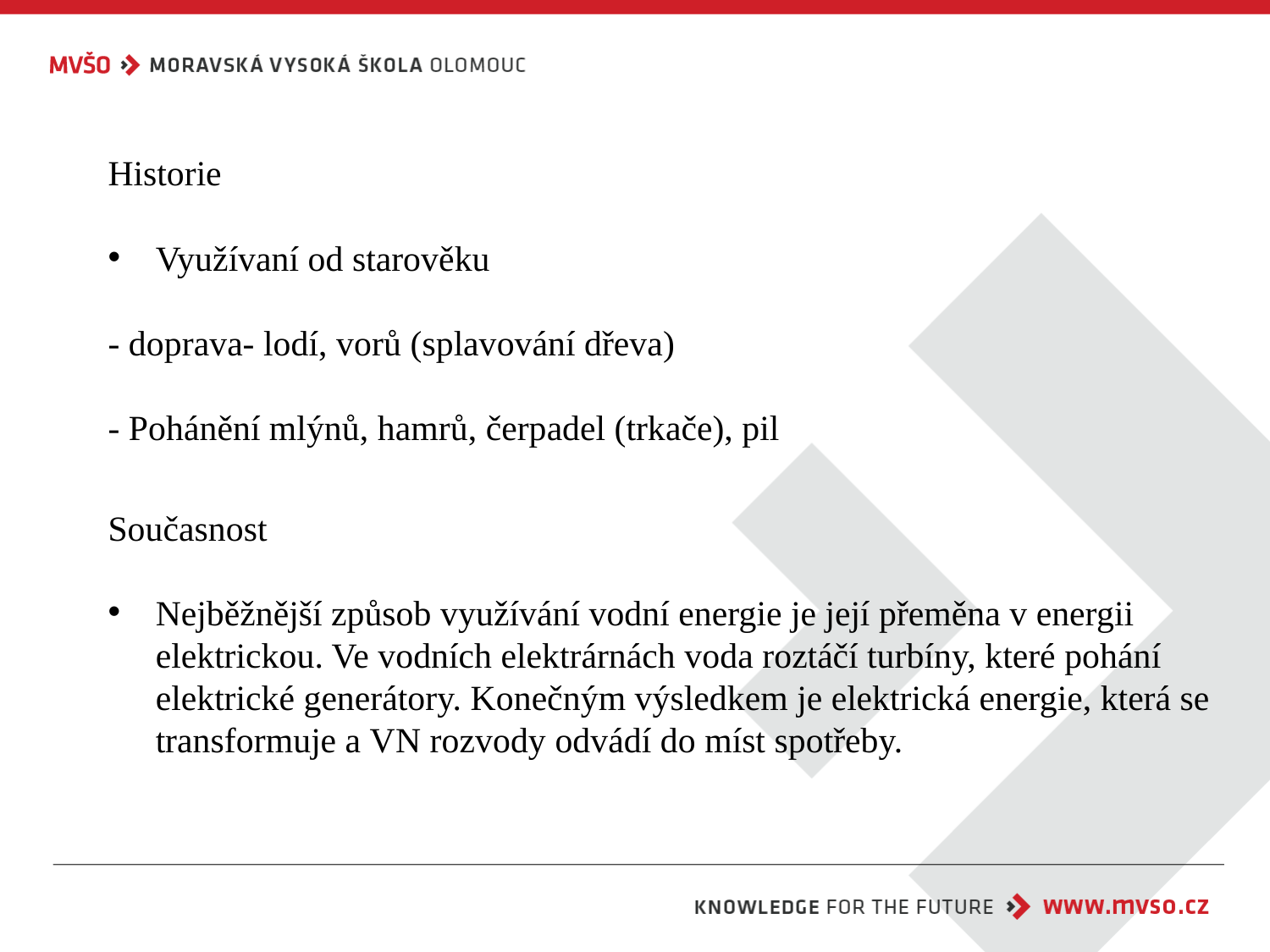

Historie

Využívaní od starověku

- doprava- lodí, vorů (splavování dřeva)

- Pohánění mlýnů, hamrů, čerpadel (trkače), pil

Současnost

Nejběžnější způsob využívání vodní energie je její přeměna v energii elektrickou. Ve vodních elektrárnách voda roztáčí turbíny, které pohání elektrické generátory. Konečným výsledkem je elektrická energie, která se transformuje a VN rozvody odvádí do míst spotřeby.